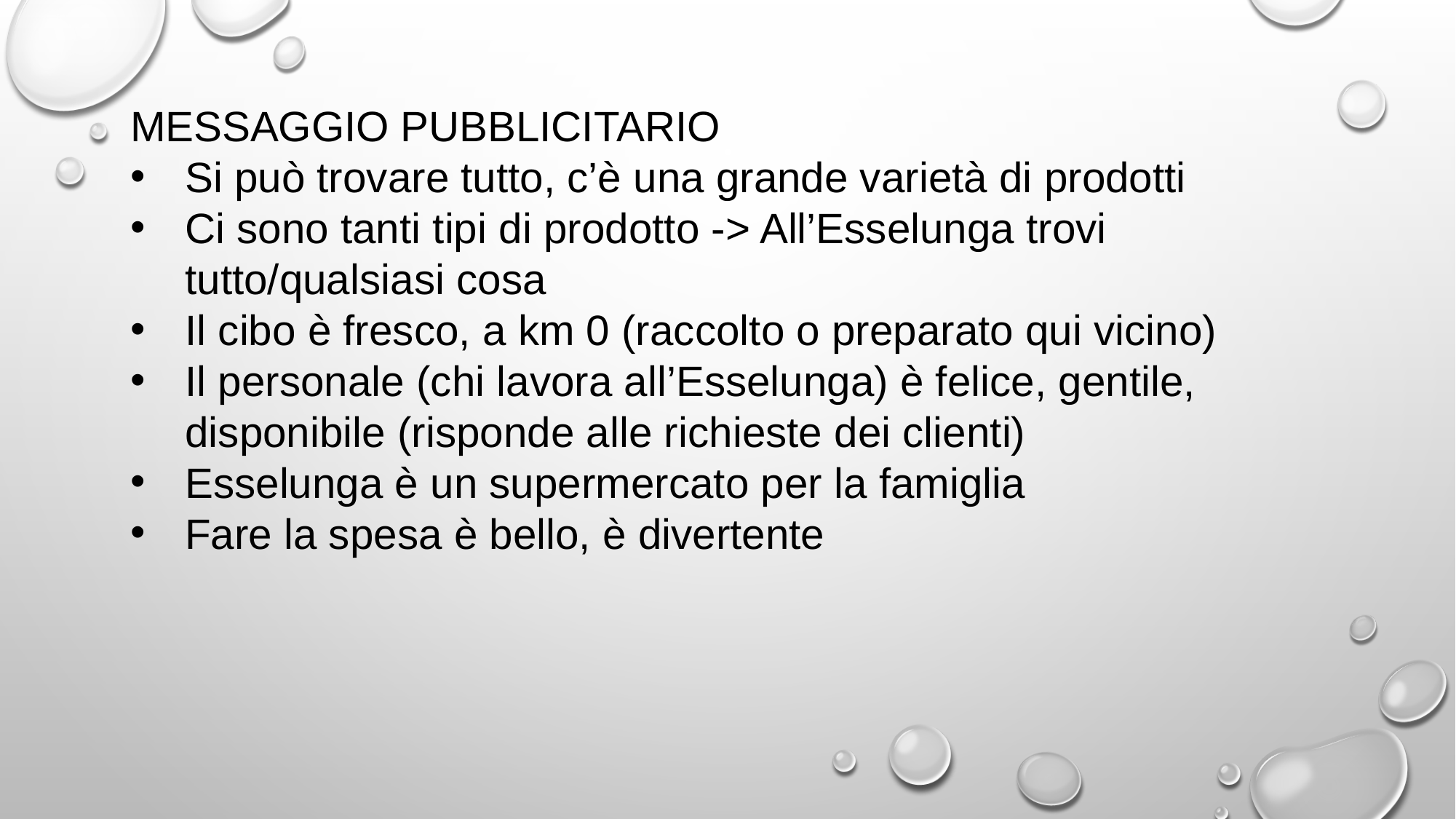

MESSAGGIO PUBBLICITARIO
Si può trovare tutto, c’è una grande varietà di prodotti
Ci sono tanti tipi di prodotto -> All’Esselunga trovi tutto/qualsiasi cosa
Il cibo è fresco, a km 0 (raccolto o preparato qui vicino)
Il personale (chi lavora all’Esselunga) è felice, gentile, disponibile (risponde alle richieste dei clienti)
Esselunga è un supermercato per la famiglia
Fare la spesa è bello, è divertente